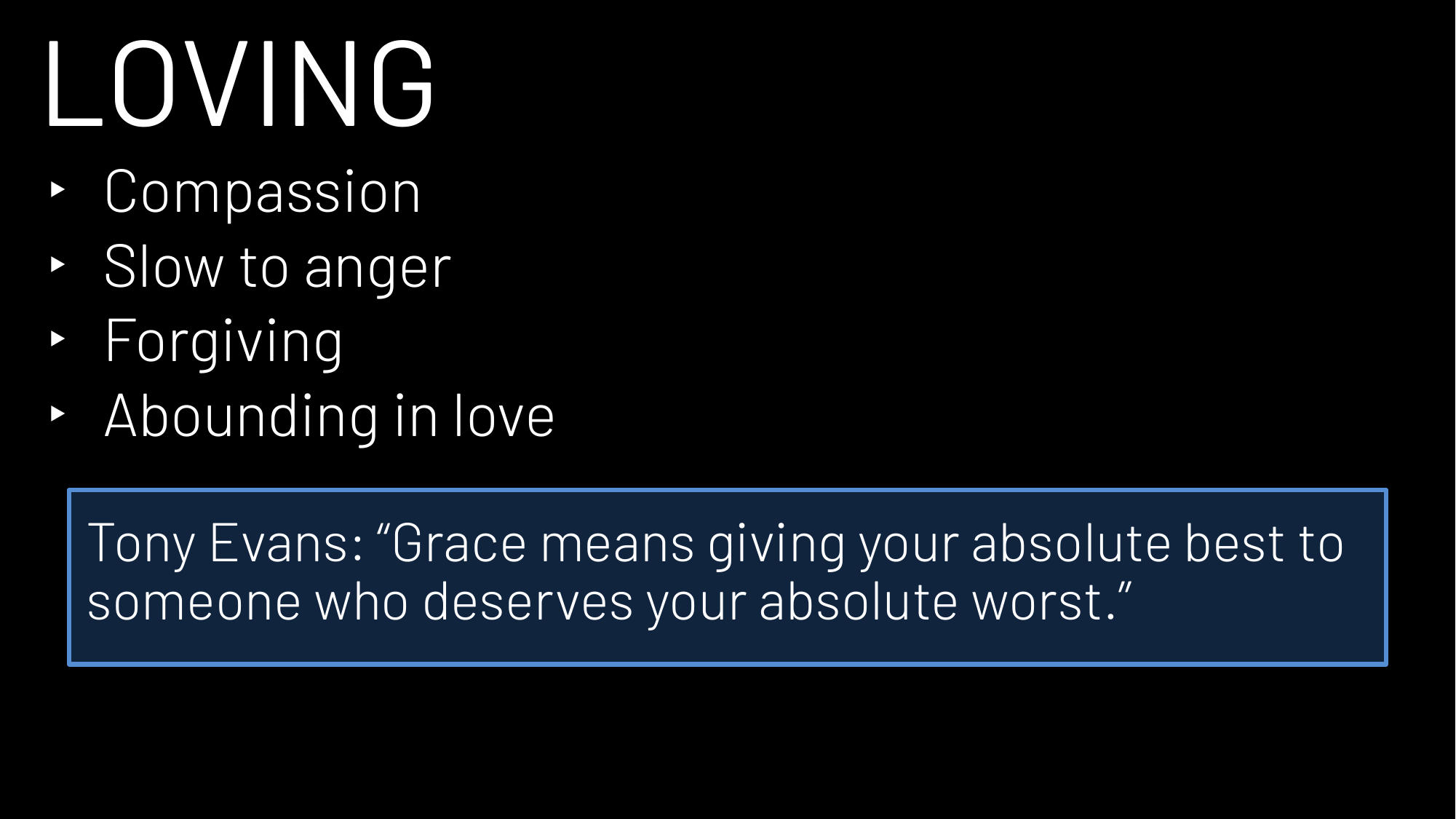

LOVING
‣	Compassion
‣	Slow to anger
‣	Forgiving
‣	Abounding in love

Tony Evans: “Grace means giving your absolute best to someone who deserves your absolute worst.”